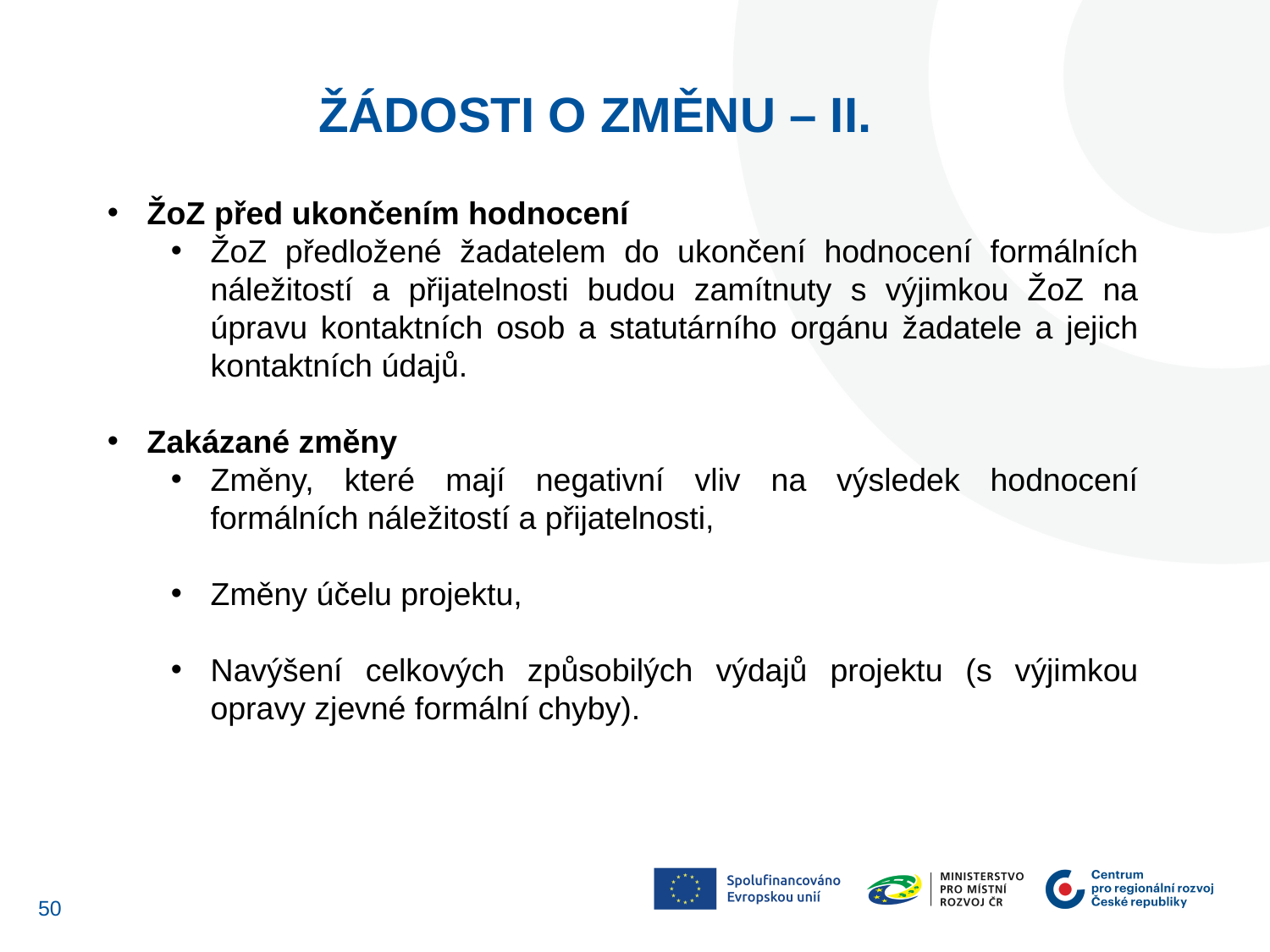

Žádosti o změnu – II.

ŽoZ před ukončením hodnocení
ŽoZ předložené žadatelem do ukončení hodnocení formálních náležitostí a přijatelnosti budou zamítnuty s výjimkou ŽoZ na úpravu kontaktních osob a statutárního orgánu žadatele a jejich kontaktních údajů.

Zakázané změny
Změny, které mají negativní vliv na výsledek hodnocení formálních náležitostí a přijatelnosti,

Změny účelu projektu,

Navýšení celkových způsobilých výdajů projektu (s výjimkou opravy zjevné formální chyby).

50